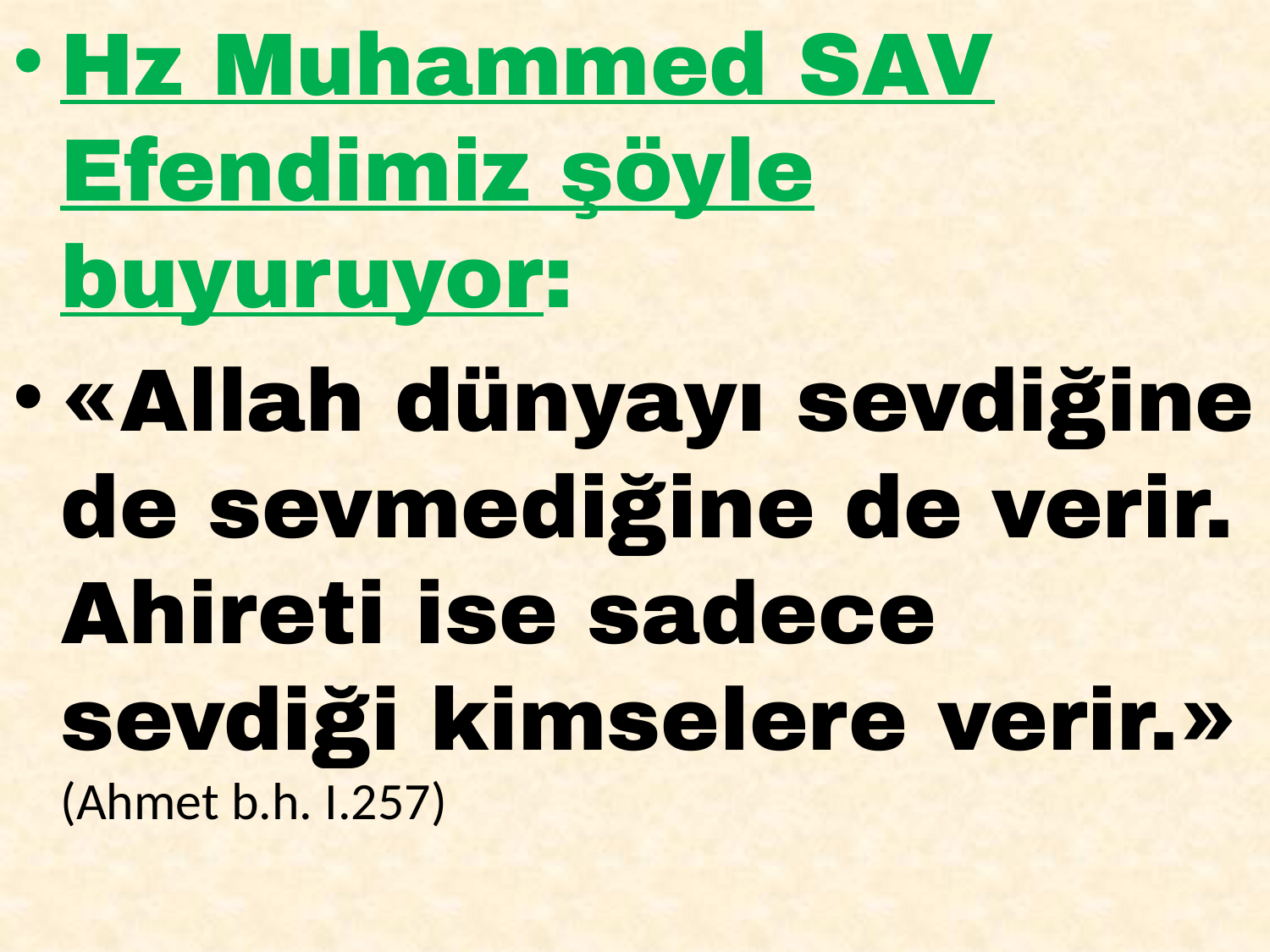

Hz Muhammed SAV Efendimiz şöyle buyuruyor:
«Allah dünyayı sevdiğine de sevmediğine de verir. Ahireti ise sadece sevdiği kimselere verir.» (Ahmet b.h. I.257)